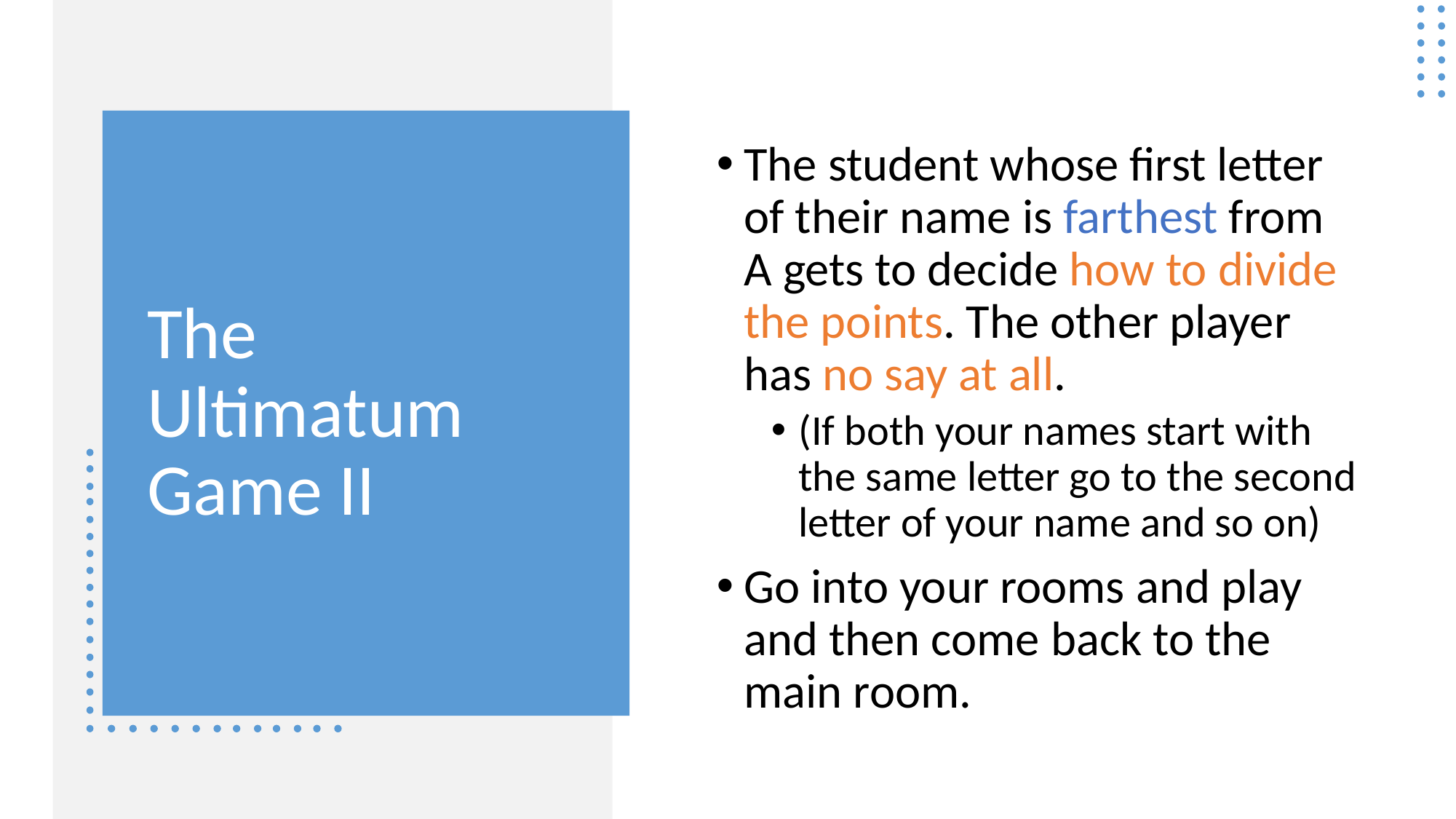

The student whose first letter of their name is farthest from A gets to decide how to divide the points. The other player has no say at all.
(If both your names start with the same letter go to the second letter of your name and so on)
Go into your rooms and play and then come back to the main room.
# The Ultimatum Game II